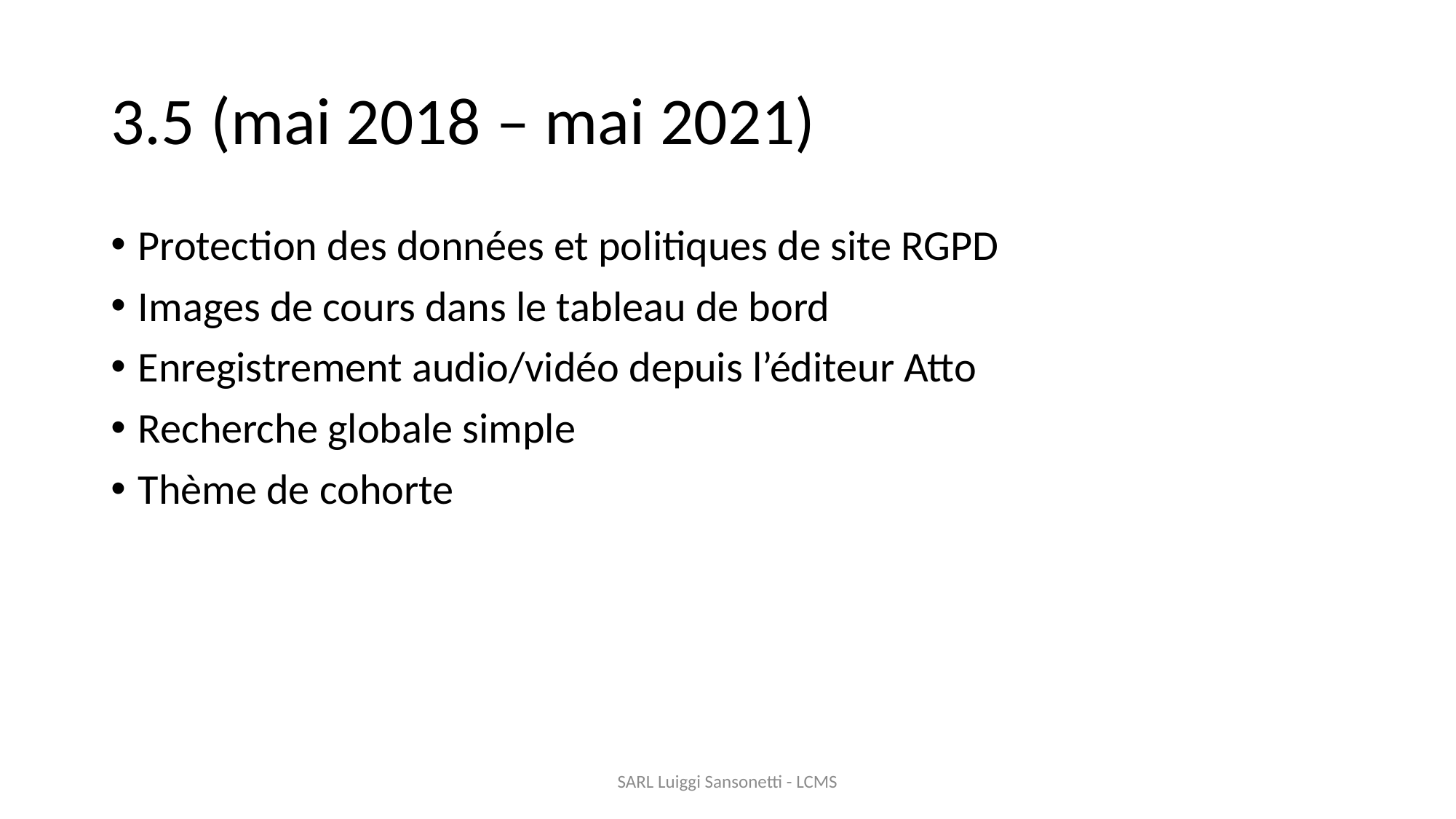

# 3.5 (mai 2018 – mai 2021)
Protection des données et politiques de site RGPD
Images de cours dans le tableau de bord
Enregistrement audio/vidéo depuis l’éditeur Atto
Recherche globale simple
Thème de cohorte
SARL Luiggi Sansonetti - LCMS